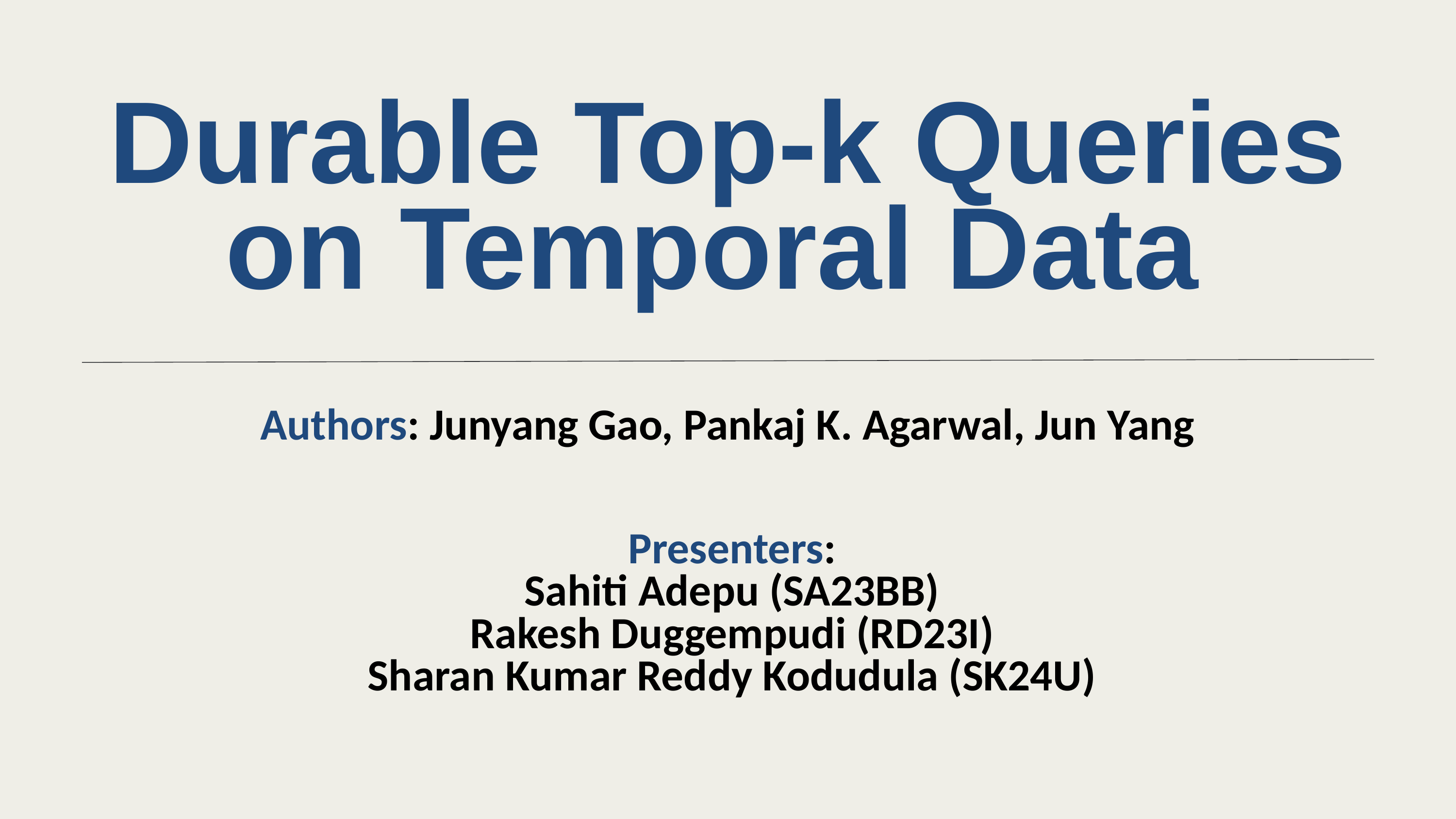

Durable Top-k Queries on Temporal Data

Authors: Junyang Gao, Pankaj K. Agarwal, Jun Yang

Presenters:
Sahiti Adepu (SA23BB)
Rakesh Duggempudi (RD23I)
Sharan Kumar Reddy Kodudula (SK24U)